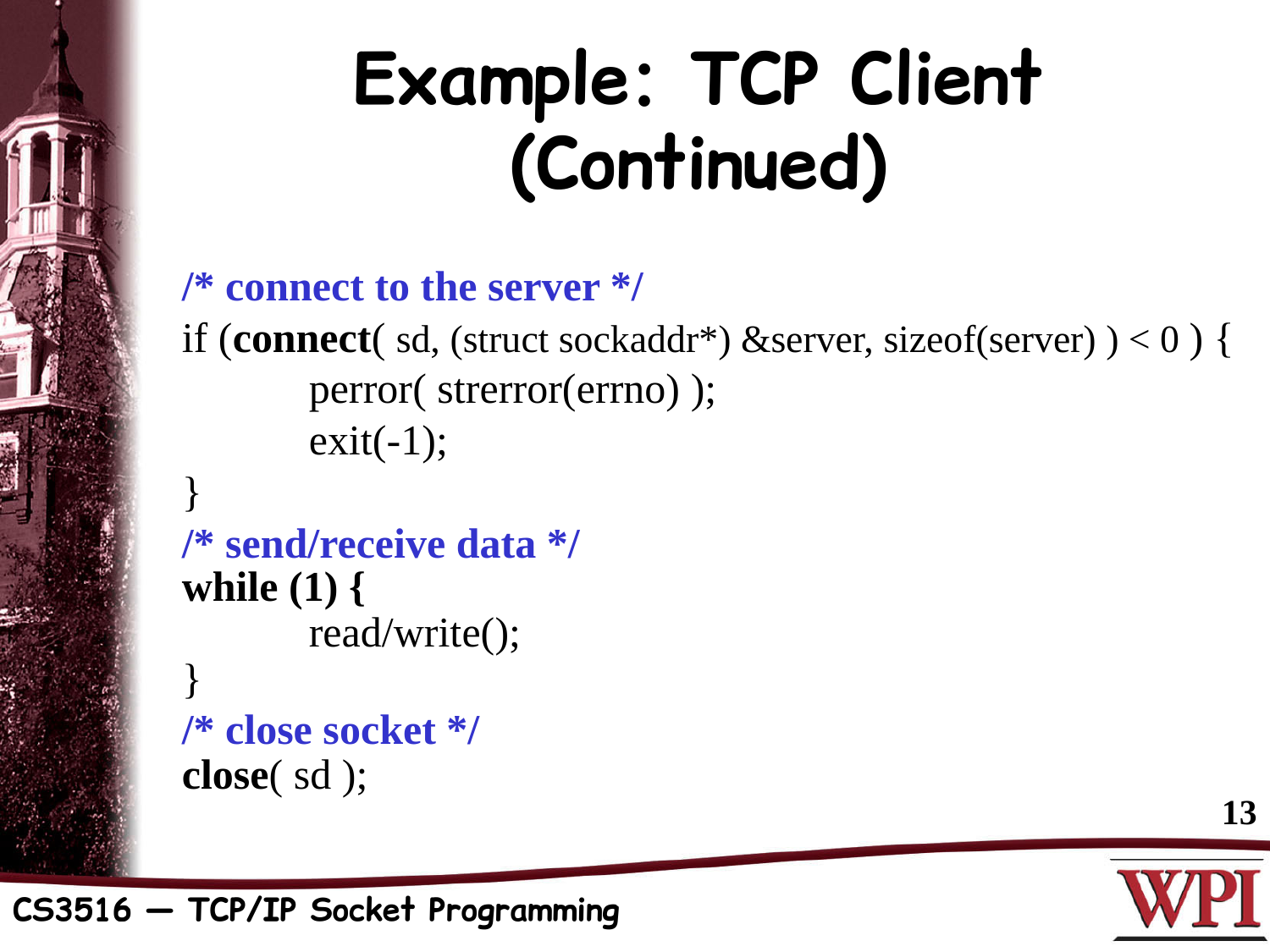

# Example: TCP Client (Continued)
/* connect to the server */
if (connect( sd, (struct sockaddr*) &server, sizeof(server) ) < 0 ) {
	perror( strerror(errno) );
	exit(-1);
}
/* send/receive data */
while (1) {
	read/write();
}
/* close socket */
close( sd );
13
CS3516 — TCP/IP Socket Programming